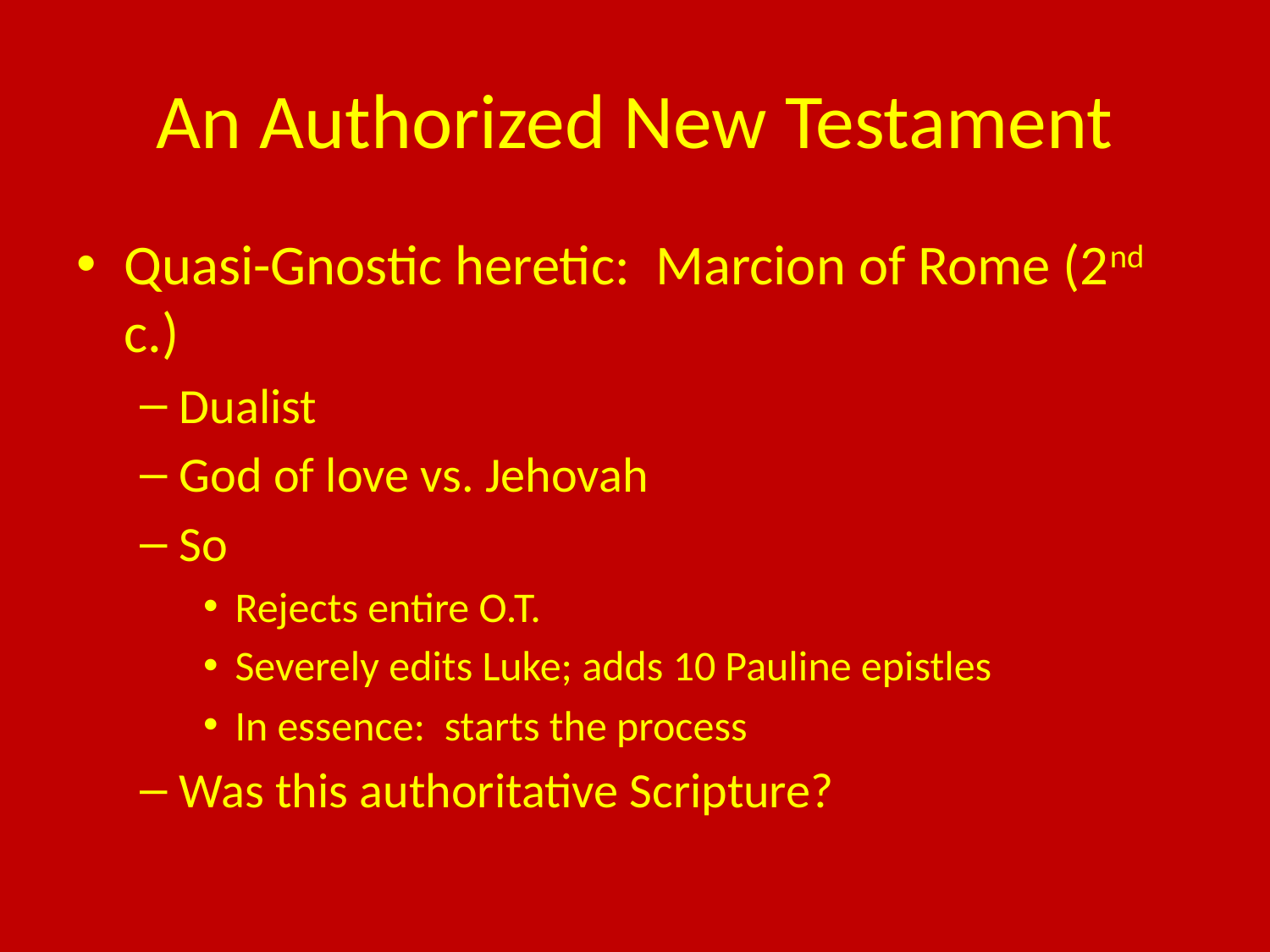

# An Authorized New Testament
Quasi-Gnostic heretic:  Marcion of Rome (2nd c.)
Dualist
God of love vs. Jehovah
So
Rejects entire O.T.
Severely edits Luke; adds 10 Pauline epistles
In essence:  starts the process
Was this authoritative Scripture?